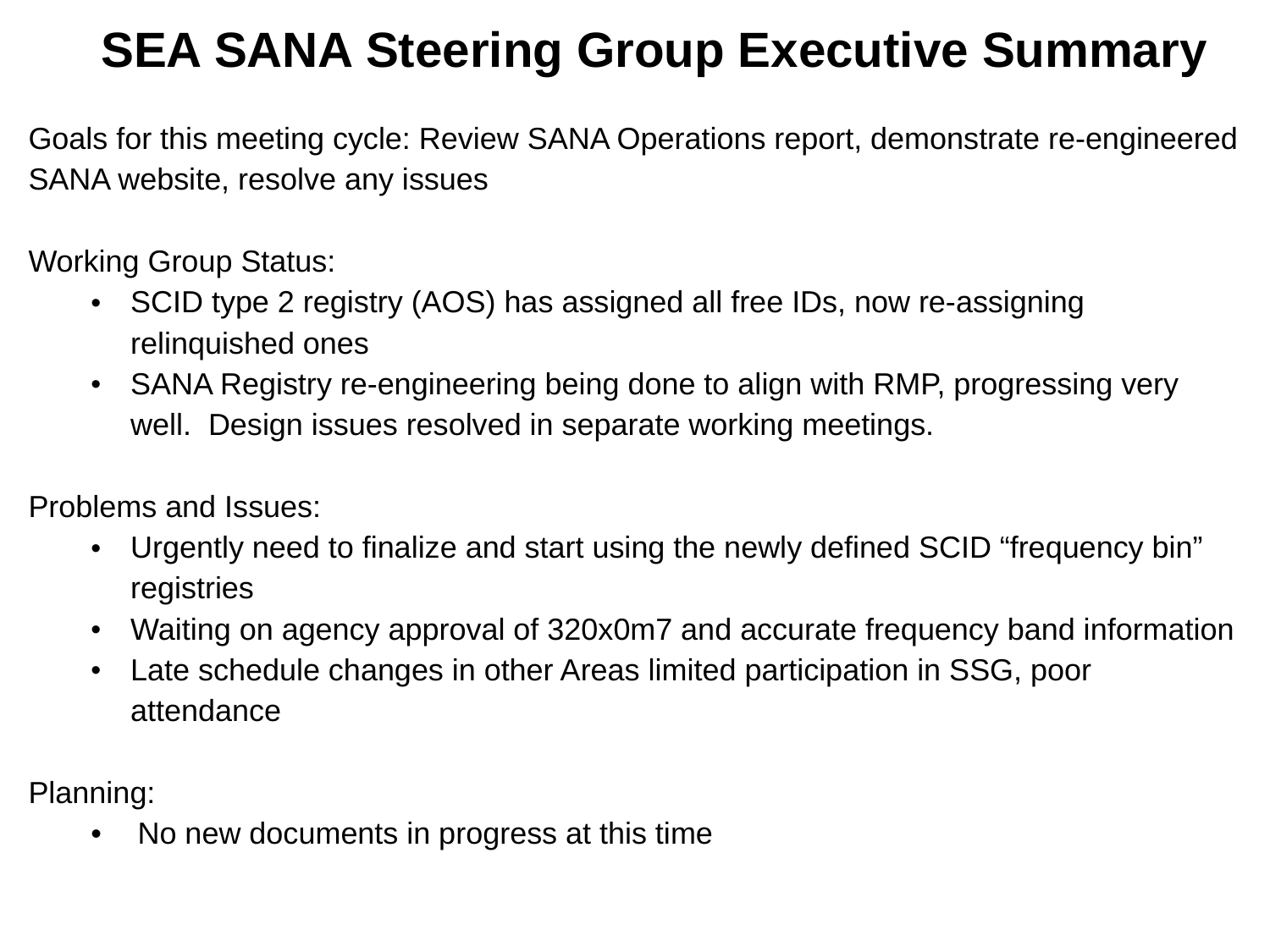

SEA SANA Steering Group Executive Summary
Goals for this meeting cycle: Review SANA Operations report, demonstrate re-engineered SANA website, resolve any issues

Working Group Status:
SCID type 2 registry (AOS) has assigned all free IDs, now re-assigning relinquished ones
SANA Registry re-engineering being done to align with RMP, progressing very well.  Design issues resolved in separate working meetings.

Problems and Issues:
Urgently need to finalize and start using the newly defined SCID “frequency bin” registries
Waiting on agency approval of 320x0m7 and accurate frequency band information
Late schedule changes in other Areas limited participation in SSG, poor attendance

Planning:
No new documents in progress at this time